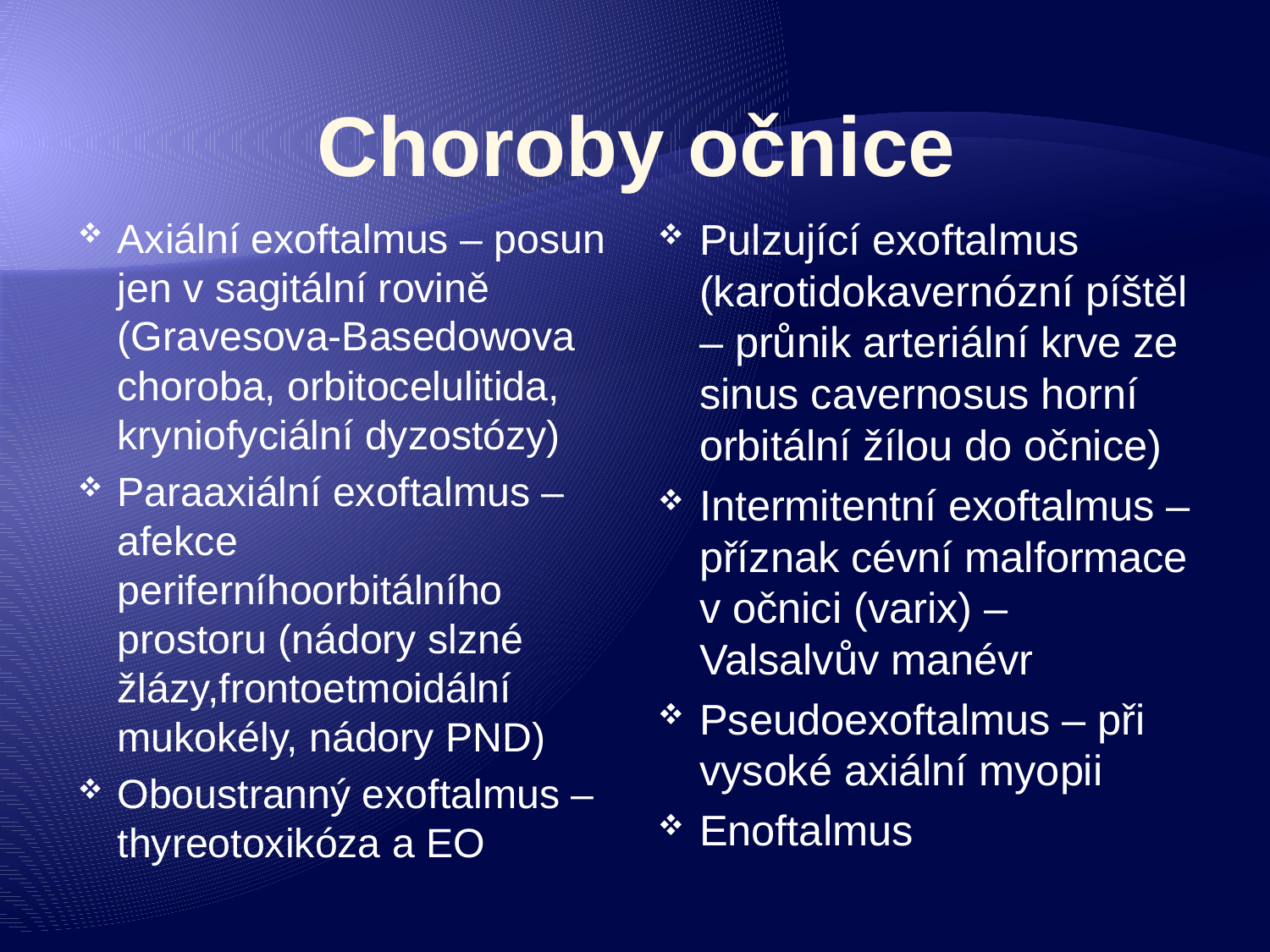

# Choroby očnice
Axiální exoftalmus – posun jen v sagitální rovině (Gravesova-Basedowova choroba, orbitocelulitida, kryniofyciální dyzostózy)
Paraaxiální exoftalmus – afekce periferníhoorbitálního prostoru (nádory slzné žlázy,frontoetmoidální mukokély, nádory PND)
Oboustranný exoftalmus – thyreotoxikóza a EO

Pulzující exoftalmus (karotidokavernózní píštěl – průnik arteriální krve ze sinus cavernosus horní orbitální žílou do očnice)
Intermitentní exoftalmus – příznak cévní malformace v očnici (varix) – Valsalvův manévr
Pseudoexoftalmus – při vysoké axiální myopii
Enoftalmus